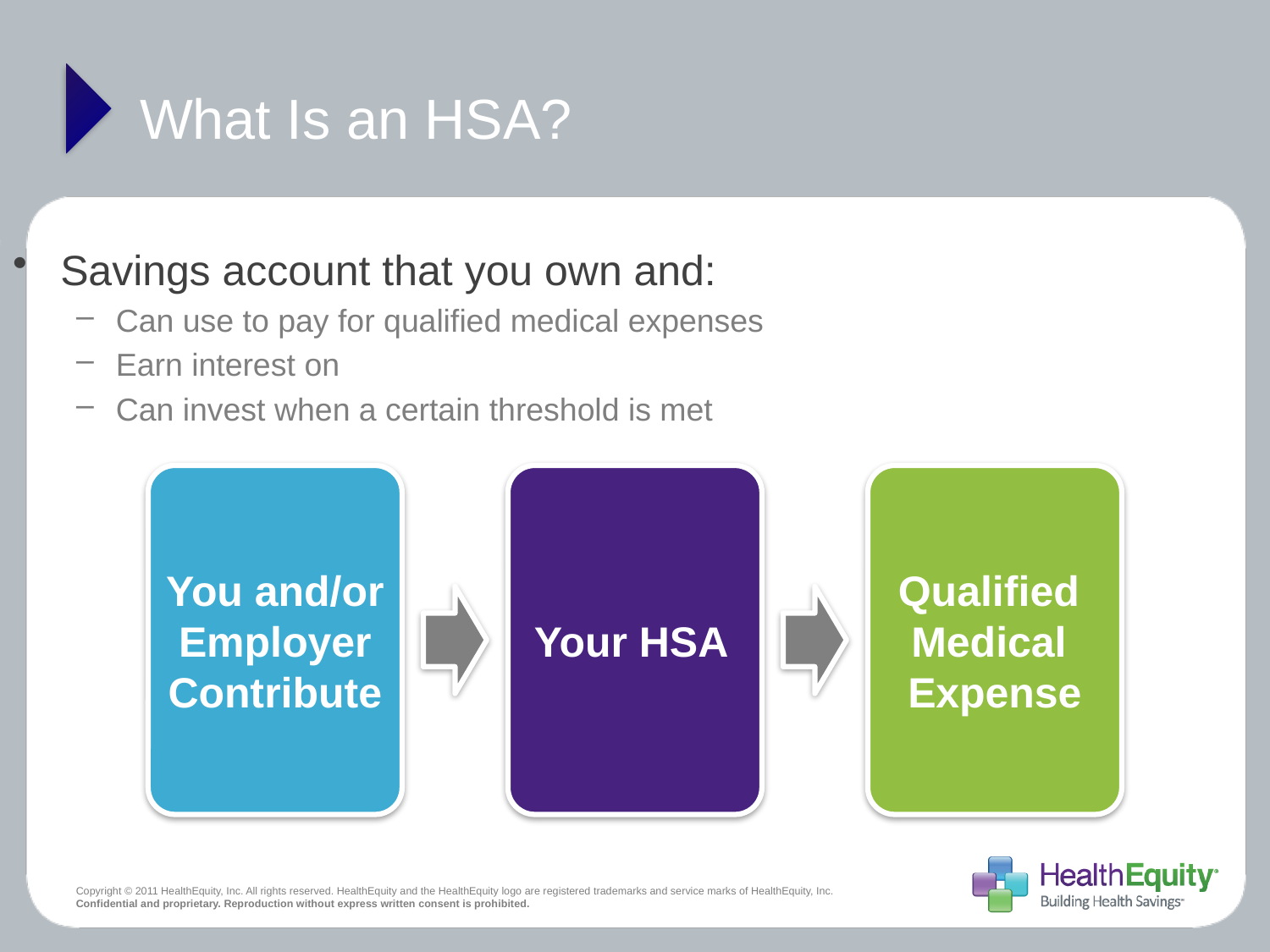

# What Is an HSA?
Savings account that you own and:
Can use to pay for qualified medical expenses
Earn interest on
Can invest when a certain threshold is met

You and/or
Employer Contribute

Your HSA

Qualified
Medical
Expense